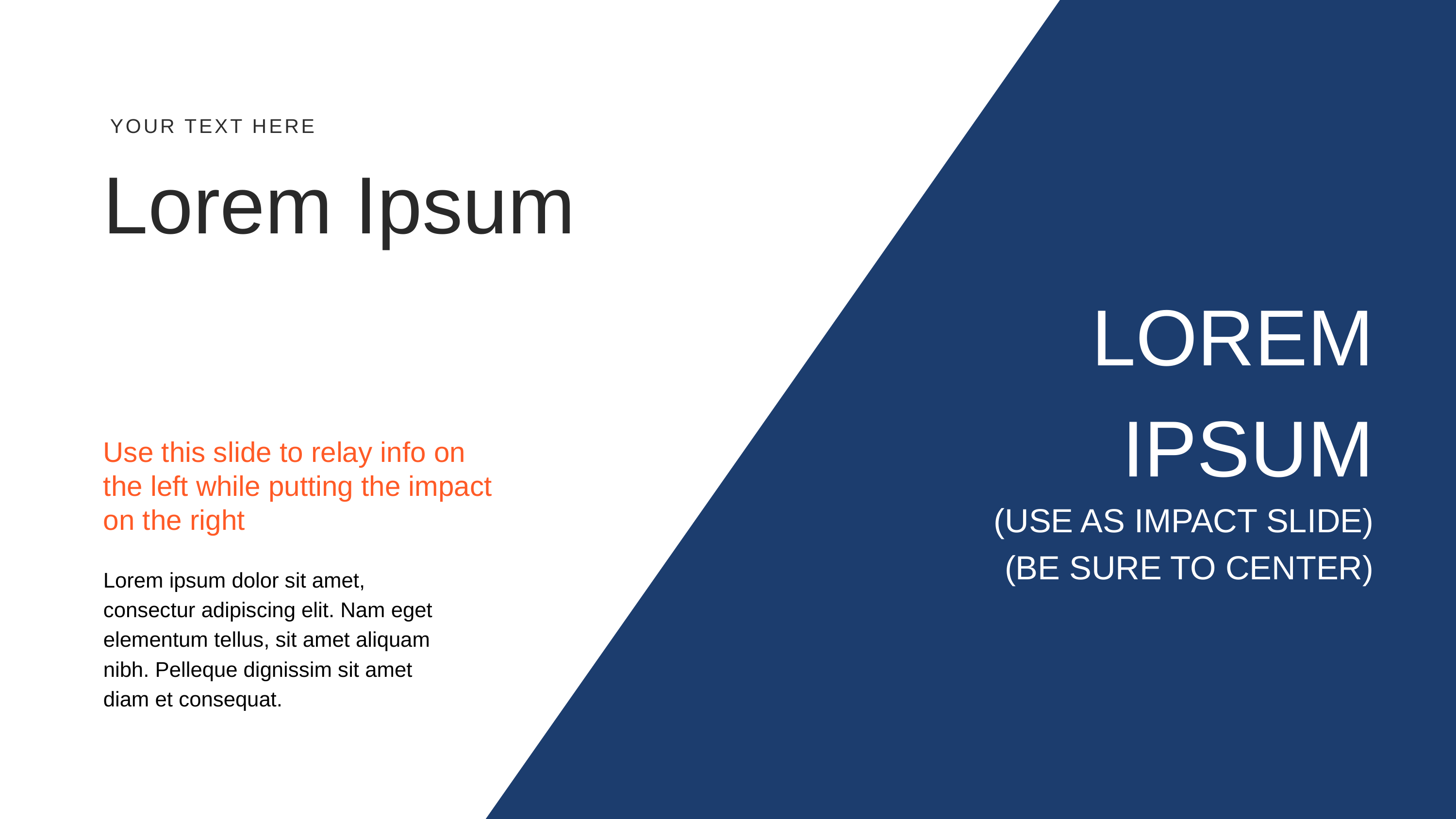

YOUR TEXT HERE
Lorem Ipsum
LOREM
IPSUM
(USE AS IMPACT SLIDE)
(BE SURE TO CENTER)
Use this slide to relay info on the left while putting the impact on the right
Lorem ipsum dolor sit amet, consectur adipiscing elit. Nam eget elementum tellus, sit amet aliquam nibh. Pelleque dignissim sit amet diam et consequat.